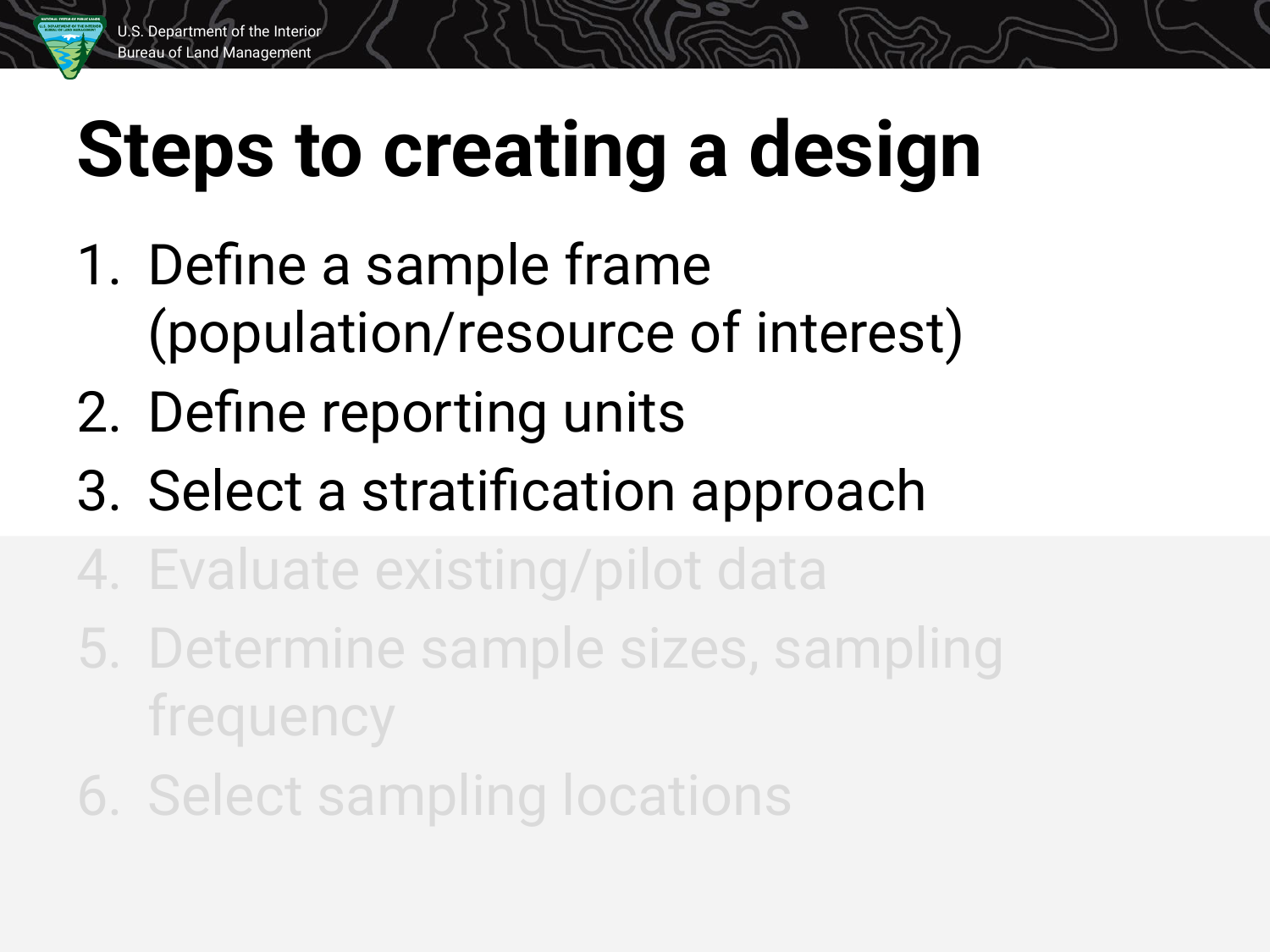

# Steps to creating a design
Define a sample frame (population/resource of interest)
Define reporting units
Select a stratification approach
Evaluate existing/pilot data
Determine sample sizes, sampling
frequency
Select sampling locations